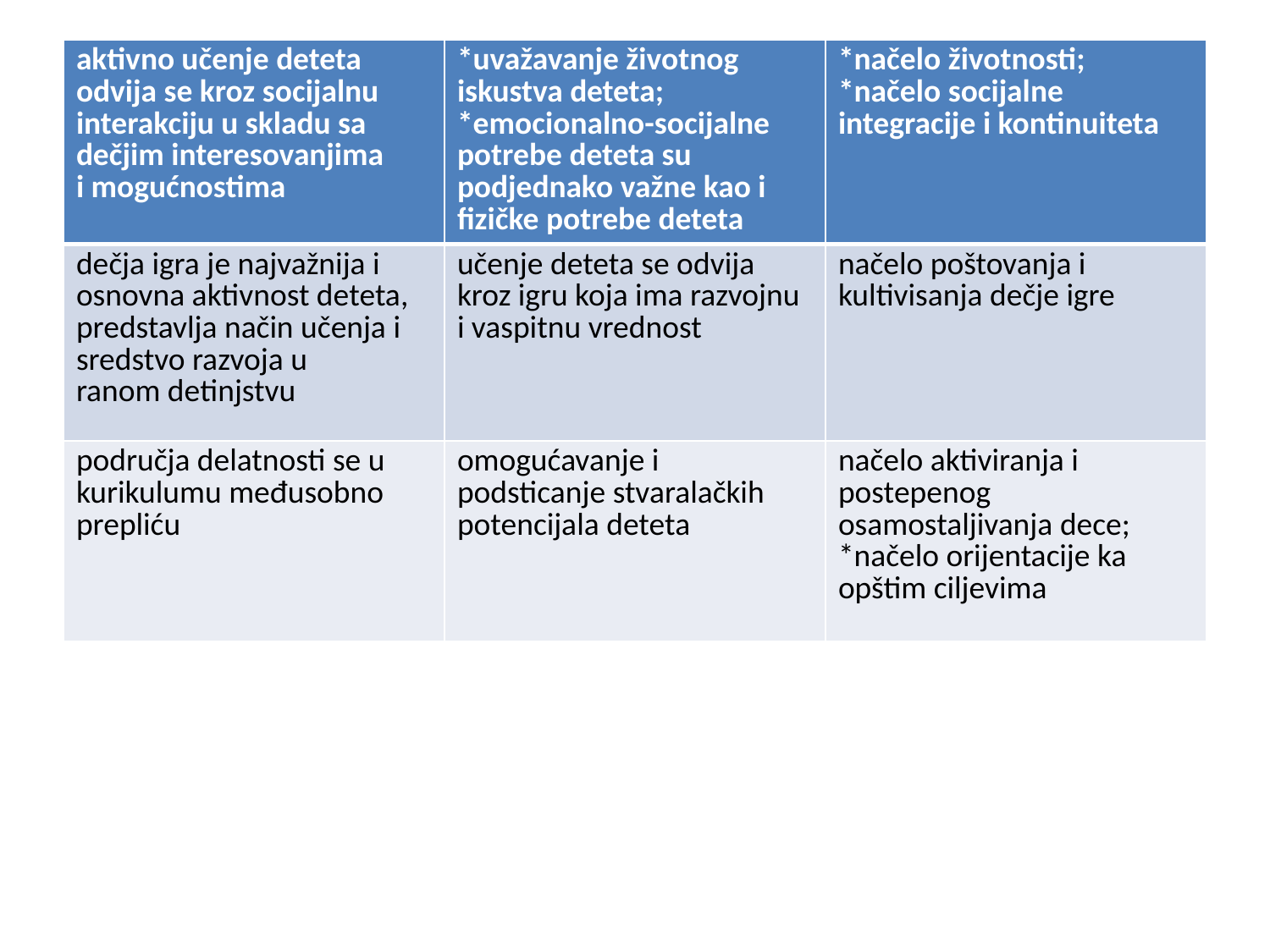

| aktivno učenje deteta odvija se kroz socijalnu interakciju u skladu sa dečjim interesovanjima i mogućnostima | \*uvažavanje životnog iskustva deteta; \*emocionalno-socijalne potrebe deteta su podjednako važne kao i fizičke potrebe deteta | \*načelo životnosti; \*načelo socijalne integracije i kontinuiteta |
| --- | --- | --- |
| dečja igra je najvažnija i osnovna aktivnost deteta, predstavlja način učenja i sredstvo razvoja u ranom detinjstvu | učenje deteta se odvija kroz igru koja ima razvojnu i vaspitnu vrednost | načelo poštovanja i kultivisanja dečje igre |
| područja delatnosti se u kurikulumu međusobno prepliću | omogućavanje i podsticanje stvaralačkih potencijala deteta | načelo aktiviranja i postepenog osamostaljivanja dece; \*načelo orijentacije ka opštim ciljevima |